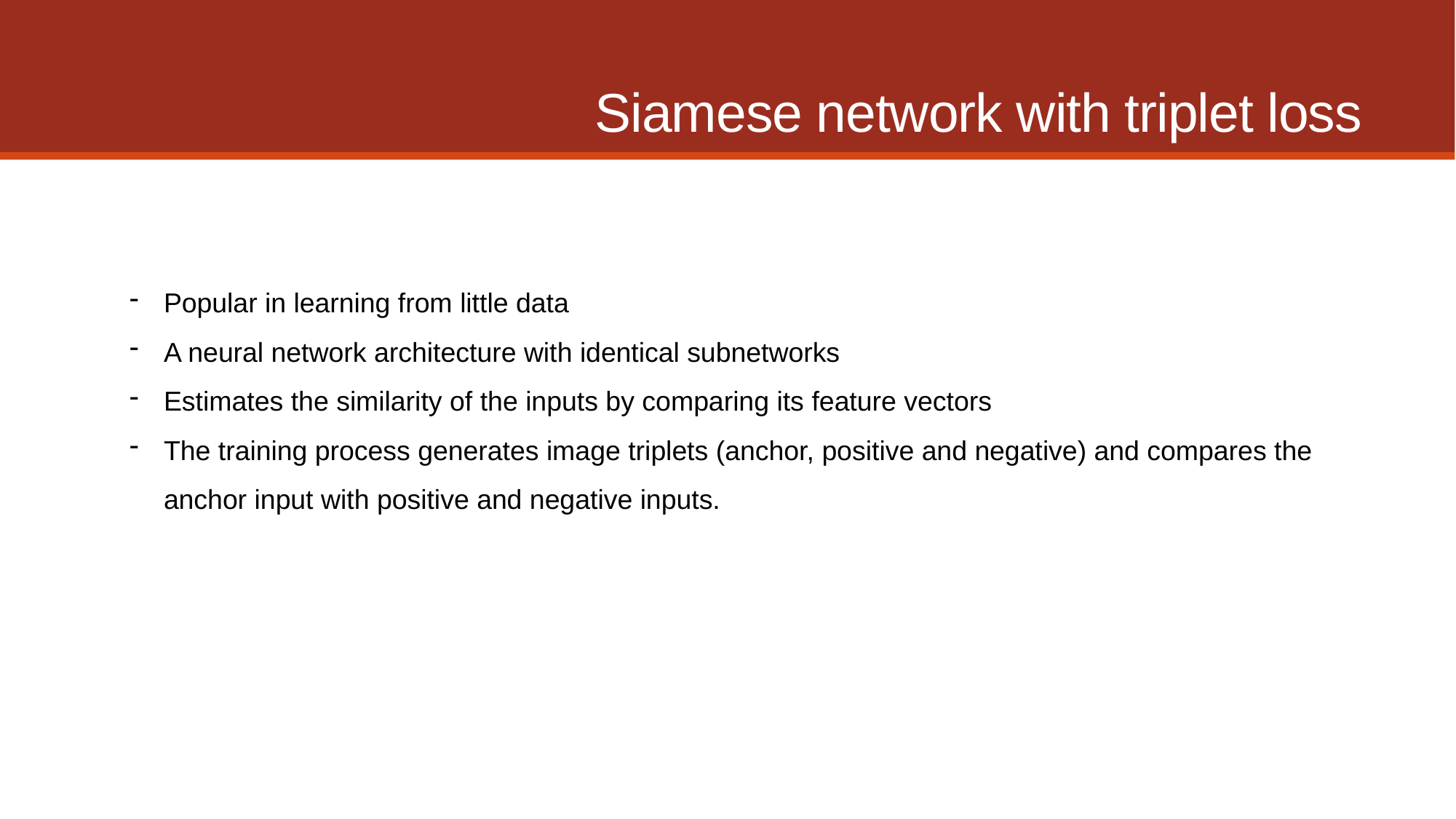

# Siamese network with triplet loss
Popular in learning from little data
A neural network architecture with identical subnetworks
Estimates the similarity of the inputs by comparing its feature vectors
The training process generates image triplets (anchor, positive and negative) and compares the anchor input with positive and negative inputs.